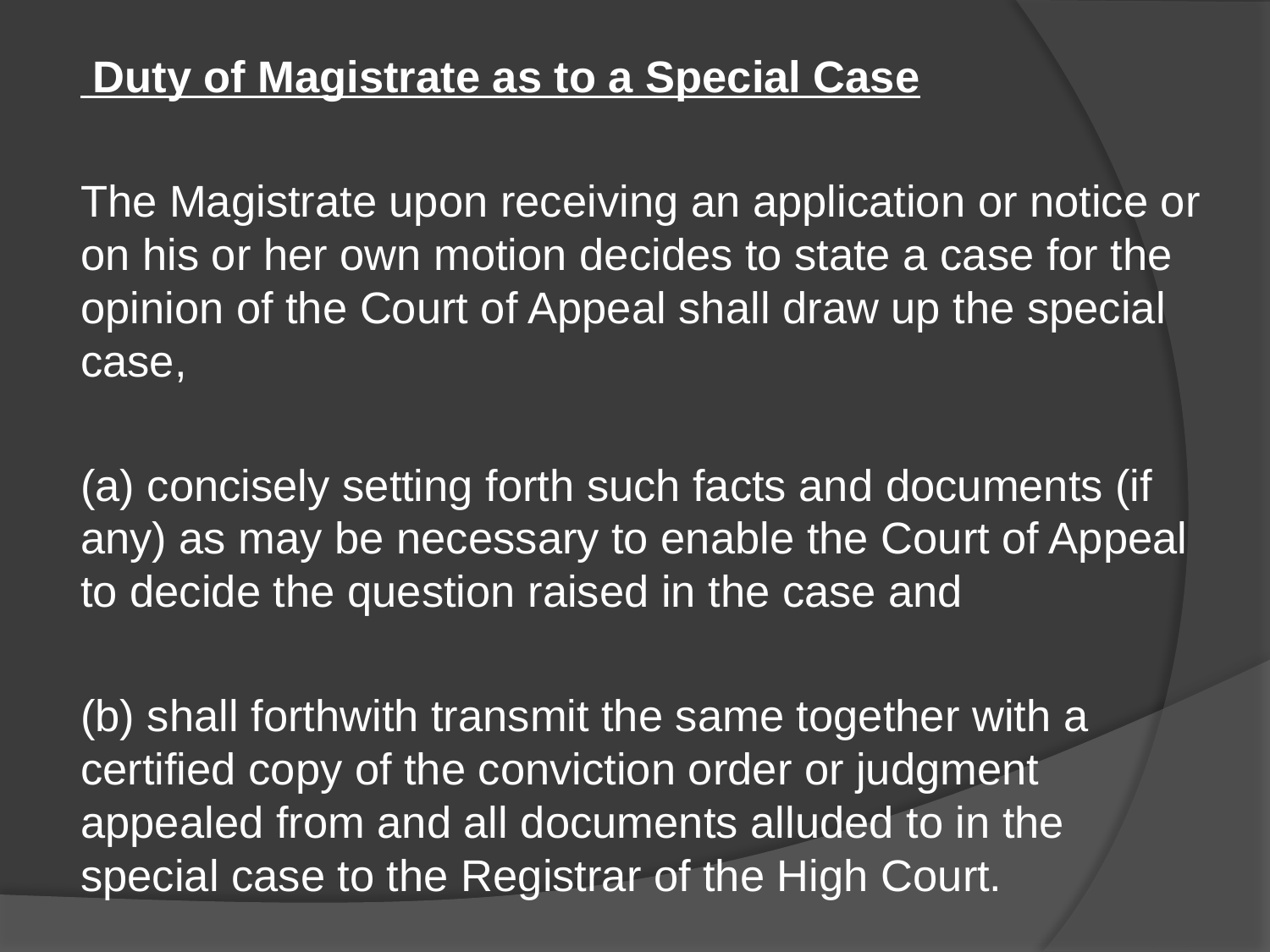

Duty of Magistrate as to a Special Case

The Magistrate upon receiving an application or notice or on his or her own motion decides to state a case for the opinion of the Court of Appeal shall draw up the special case,

(a) concisely setting forth such facts and documents (if any) as may be necessary to enable the Court of Appeal to decide the question raised in the case and

(b) shall forthwith transmit the same together with a certified copy of the conviction order or judgment appealed from and all documents alluded to in the special case to the Registrar of the High Court.